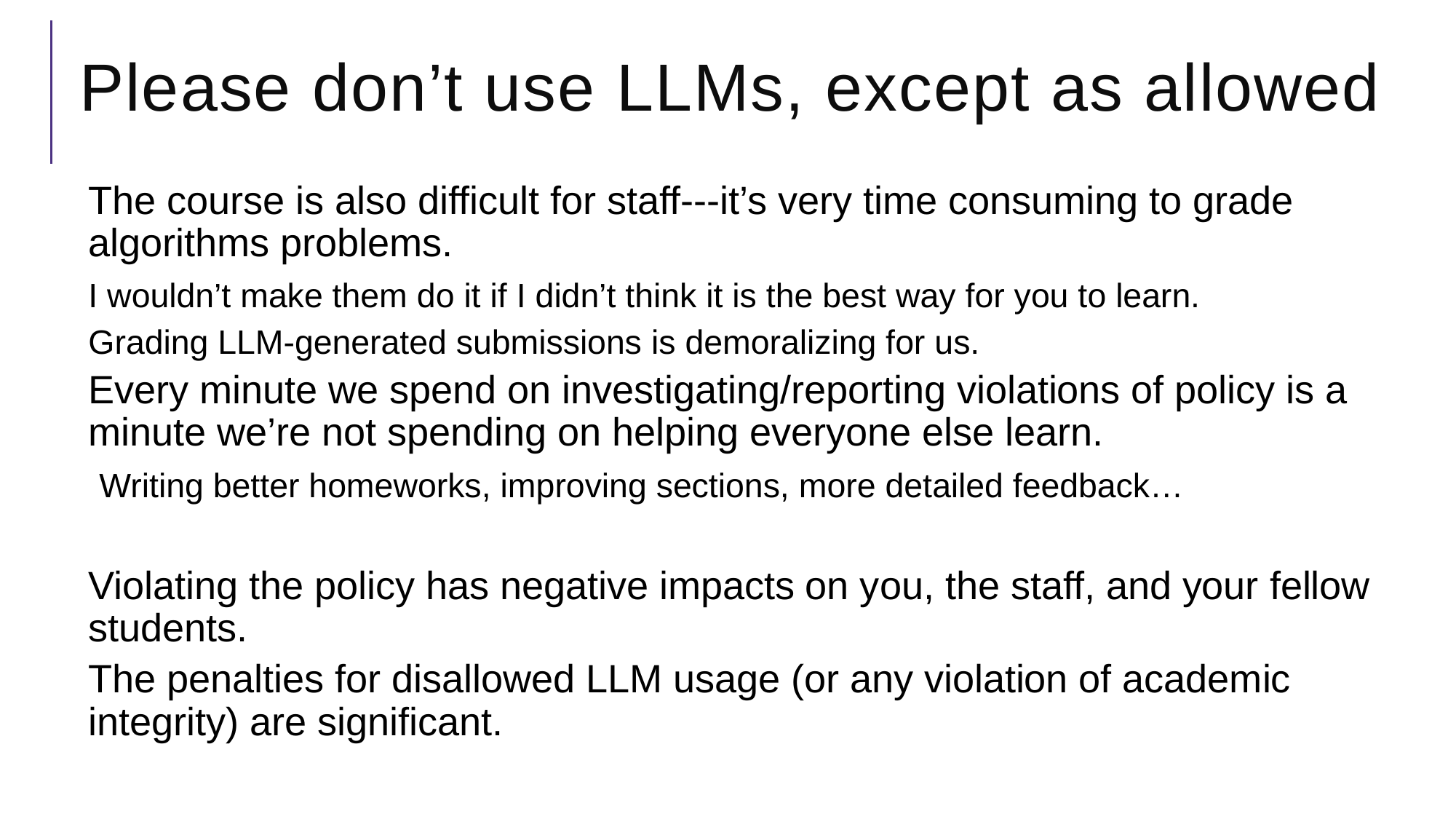

# Please don’t use LLMs, except as allowed
The course is also difficult for staff---it’s very time consuming to grade algorithms problems.
I wouldn’t make them do it if I didn’t think it is the best way for you to learn.
Grading LLM-generated submissions is demoralizing for us.
Every minute we spend on investigating/reporting violations of policy is a minute we’re not spending on helping everyone else learn.
 Writing better homeworks, improving sections, more detailed feedback…

Violating the policy has negative impacts on you, the staff, and your fellow students.
The penalties for disallowed LLM usage (or any violation of academic integrity) are significant.